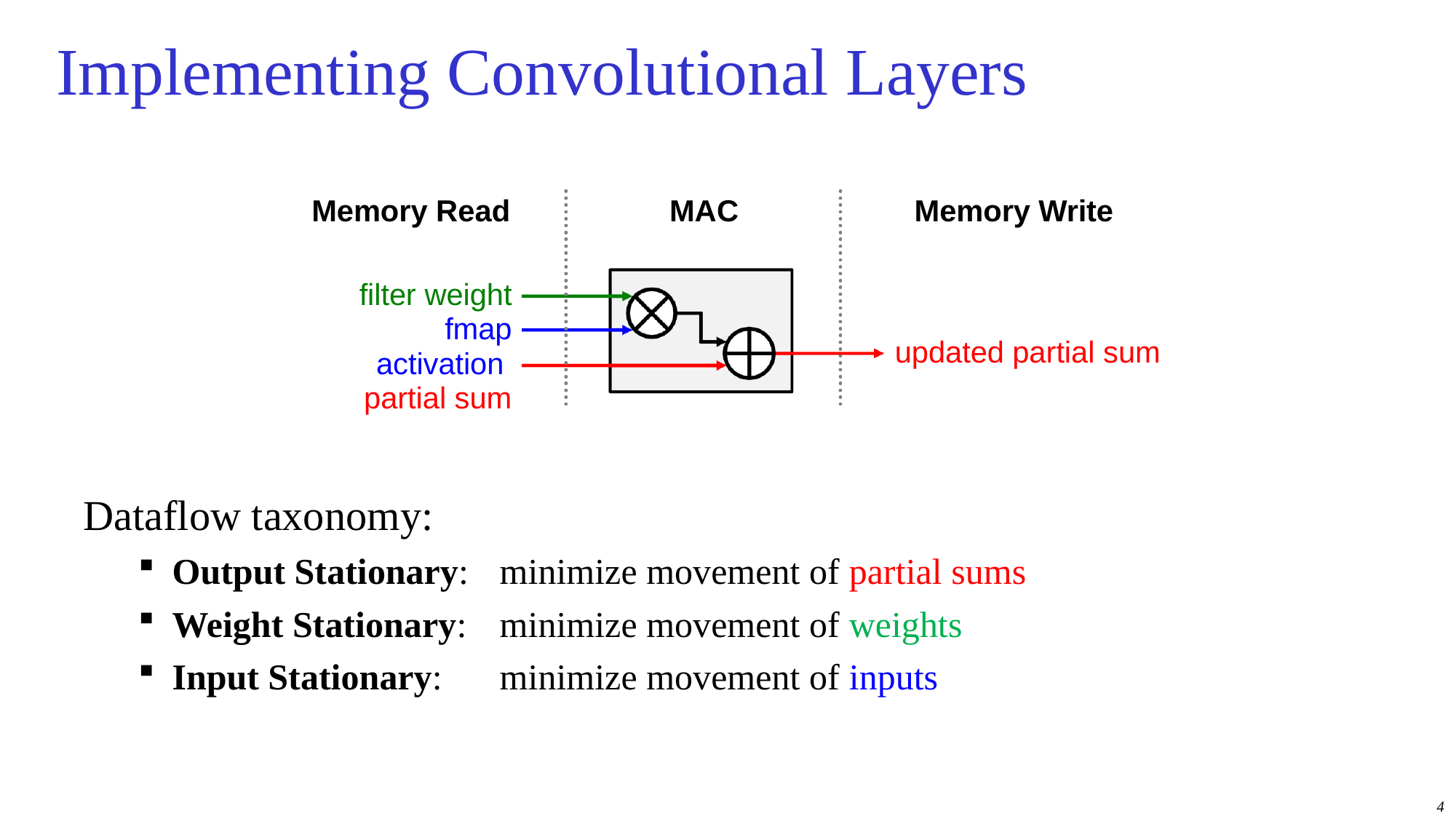

# Implementing Convolutional Layers

Memory Read                   MAC                     Memory Write
filter weight  fmap activation  partial sum
updated partial sum
Dataflow taxonomy:
Output Stationary: 	minimize movement of partial sums
Weight Stationary: 	minimize movement of weights
Input Stationary: 	minimize movement of inputs
4